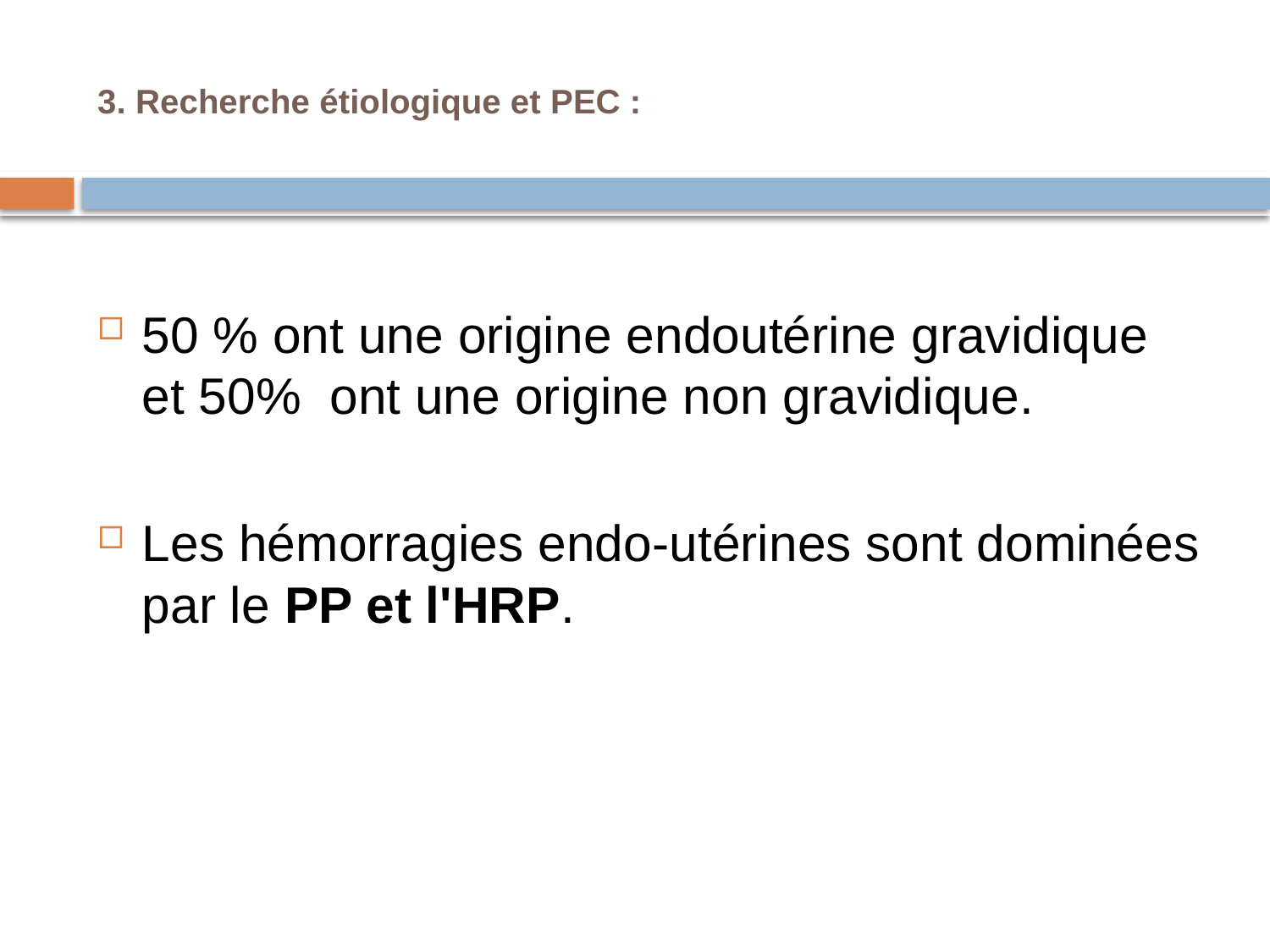

# 3. Recherche étiologique et PEC :

50 % ont une origine endoutérine gravidique et 50%  ont une origine non gravidique.

Les hémorragies endo-utérines sont dominées par le PP et l'HRP.